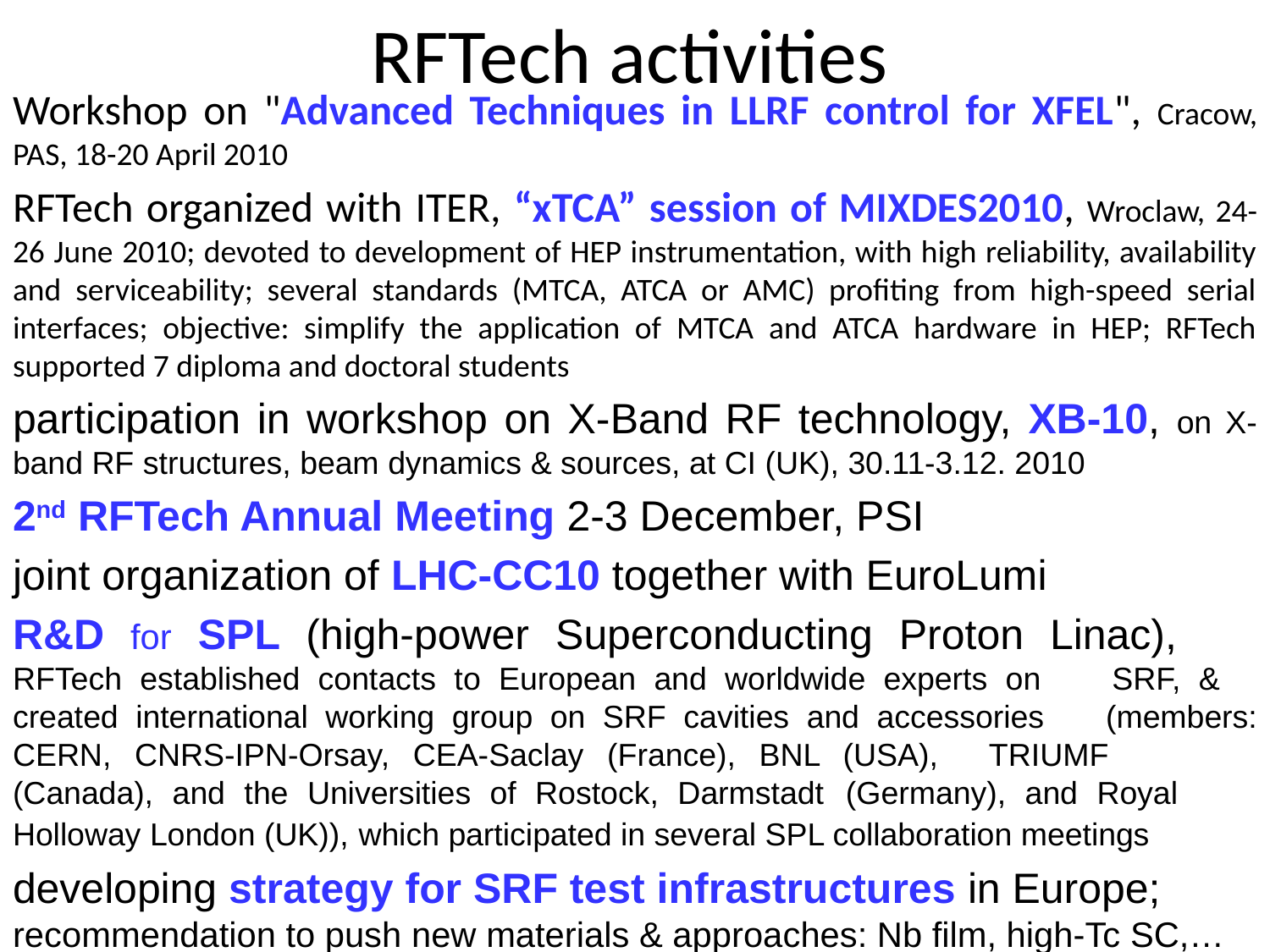

RFTech activities
Workshop on "Advanced Techniques in LLRF control for XFEL", Cracow, PAS, 18-20 April 2010

RFTech organized with ITER, “xTCA” session of MIXDES2010, Wroclaw, 24-26 June 2010; devoted to development of HEP instrumentation, with high reliability, availability and serviceability; several standards (MTCA, ATCA or AMC) profiting from high-speed serial interfaces; objective: simplify the application of MTCA and ATCA hardware in HEP; RFTech supported 7 diploma and doctoral students

participation in workshop on X-Band RF technology, XB-10, on X-band RF structures, beam dynamics & sources, at CI (UK), 30.11-3.12. 2010

2nd RFTech Annual Meeting 2-3 December, PSI

joint organization of LHC-CC10 together with EuroLumi

R&D for SPL (high-power Superconducting Proton Linac), 	RFTech established contacts to European and worldwide experts on 	SRF, & 	created international working group on SRF cavities and accessories 	(members: CERN, CNRS-IPN-Orsay, CEA-Saclay (France), BNL (USA), 	TRIUMF 	(Canada), and the Universities of Rostock, Darmstadt 	(Germany), and Royal 	Holloway London (UK)), which participated in several SPL collaboration meetings

developing strategy for SRF test infrastructures in Europe;
recommendation to push new materials & approaches: Nb film, high-Tc SC,…